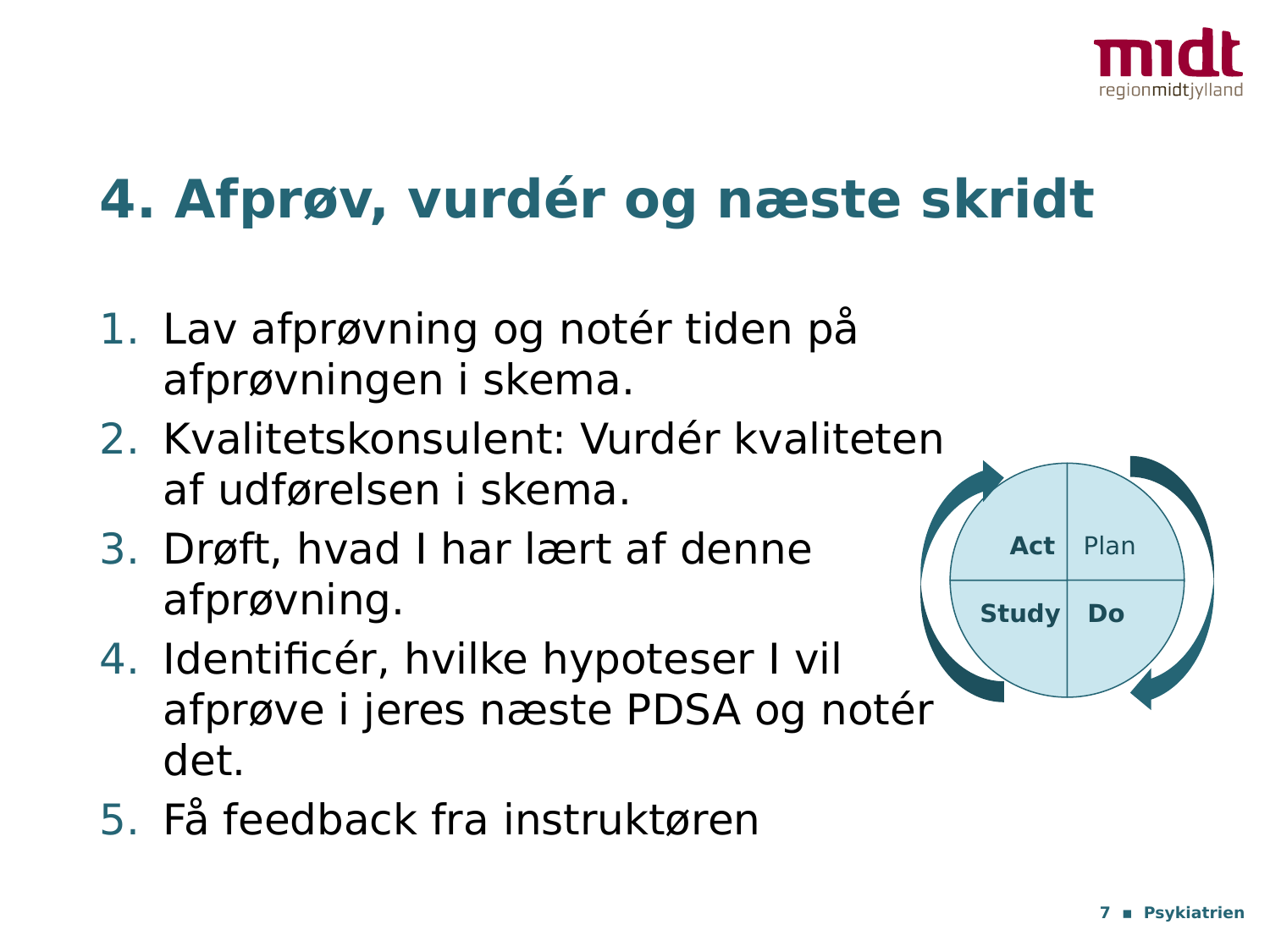

# 4. Afprøv, vurdér og næste skridt
Lav afprøvning og notér tiden på afprøvningen i skema.
Kvalitetskonsulent: Vurdér kvaliteten af udførelsen i skema.
Drøft, hvad I har lært af denne afprøvning.
Identificér, hvilke hypoteser I vil afprøve i jeres næste PDSA og notér det.
Få feedback fra instruktøren

### Chart

| Category | Salg |
|---|---|
| 1. kvartal | 25.0 |
| 2. kvartal | 25.0 |
| 3. kvartal | 25.0 |
| 4. kvartal | 25.0 |
Act
Plan
Study
Do
7  ▪  Psykiatrien